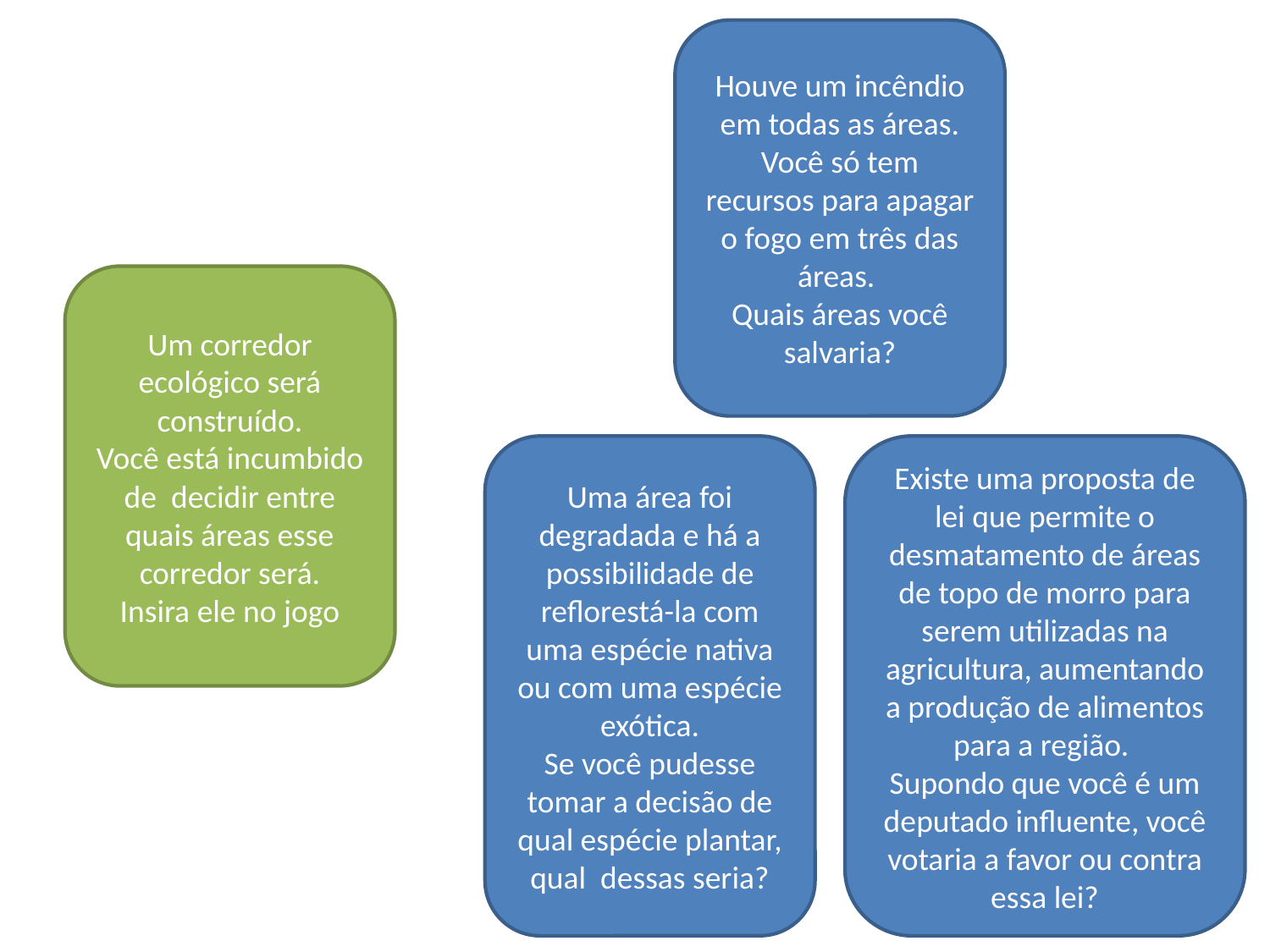

Houve um incêndio em todas as áreas.
Você só tem recursos para apagar o fogo em três das áreas.
Quais áreas você salvaria?
Um corredor ecológico será construído.
Você está incumbido de  decidir entre quais áreas esse corredor será.
Insira ele no jogo
Uma área foi degradada e há a possibilidade de reflorestá-la com uma espécie nativa ou com uma espécie exótica.
Se você pudesse tomar a decisão de qual espécie plantar, qual  dessas seria?
Existe uma proposta de lei que permite o desmatamento de áreas de topo de morro para serem utilizadas na agricultura, aumentando a produção de alimentos para a região.
Supondo que você é um deputado influente, você votaria a favor ou contra essa lei?